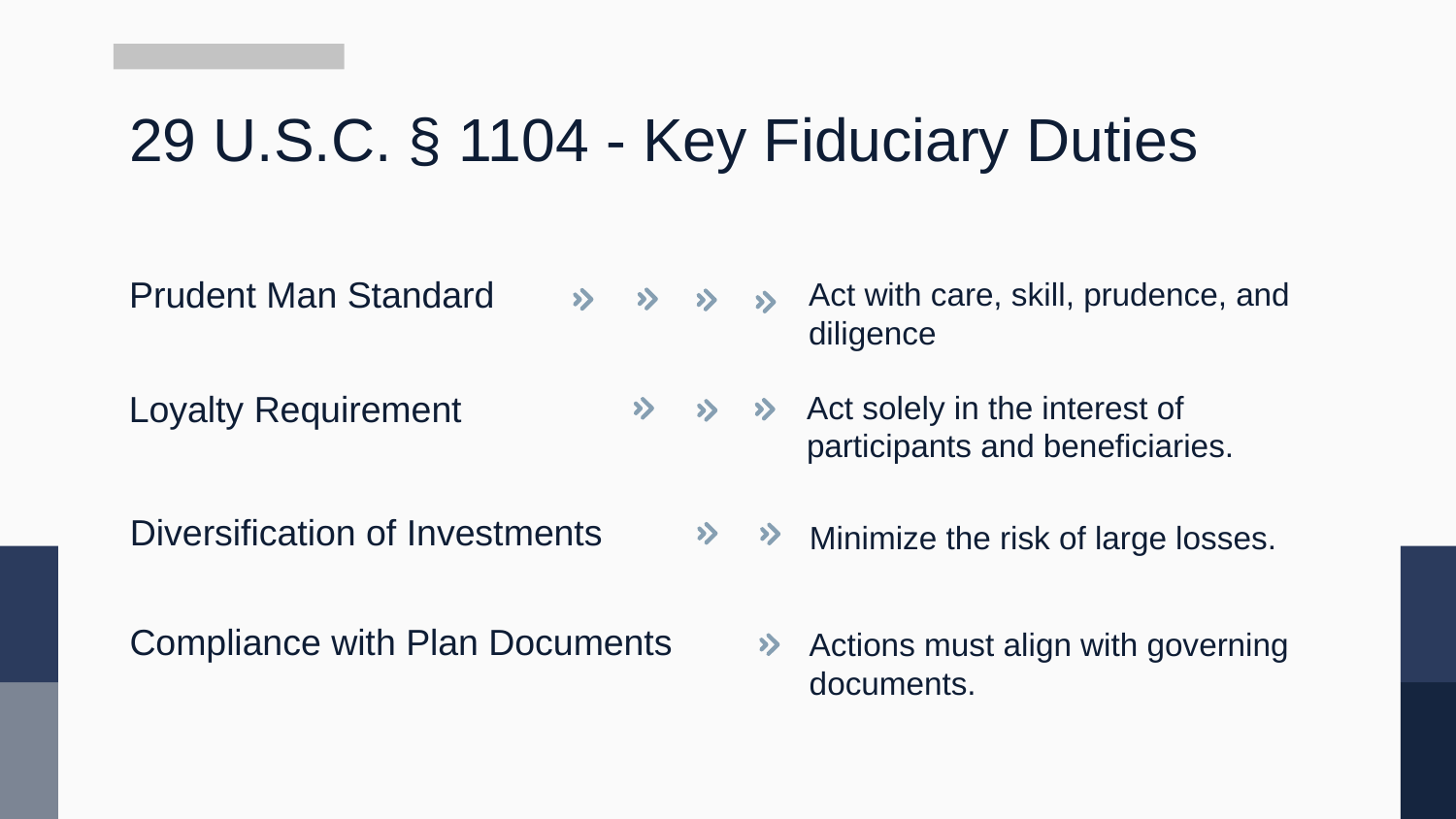

# 29 U.S.C. § 1104 - Key Fiduciary Duties
Act with care, skill, prudence, and diligence
Prudent Man Standard

Act solely in the interest of participants and beneficiaries.
Loyalty Requirement

Diversification of Investments
Minimize the risk of large losses.

Actions must align with governing documents.
Compliance with Plan Documents